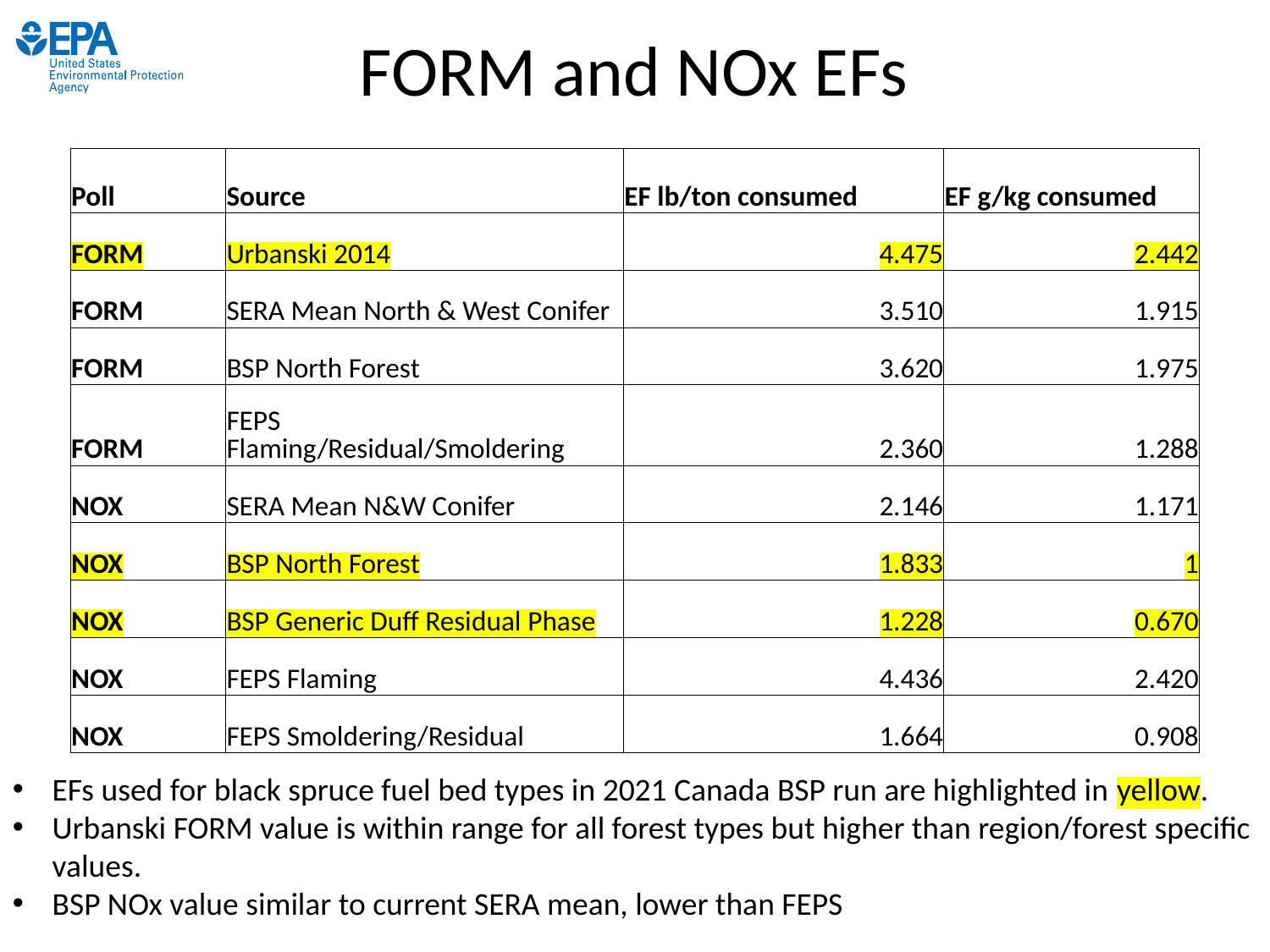

# FORM and NOx EFs
| Poll | Source | EF lb/ton consumed | EF g/kg consumed |
| --- | --- | --- | --- |
| FORM | Urbanski 2014 | 4.475 | 2.442 |
| FORM | SERA Mean North & West Conifer | 3.510 | 1.915 |
| FORM | BSP North Forest | 3.620 | 1.975 |
| FORM | FEPS Flaming/Residual/Smoldering | 2.360 | 1.288 |
| NOX | SERA Mean N&W Conifer | 2.146 | 1.171 |
| NOX | BSP North Forest | 1.833 | 1 |
| NOX | BSP Generic Duff Residual Phase | 1.228 | 0.670 |
| NOX | FEPS Flaming | 4.436 | 2.420 |
| NOX | FEPS Smoldering/Residual | 1.664 | 0.908 |
EFs used for black spruce fuel bed types in 2021 Canada BSP run are highlighted in yellow.
Urbanski FORM value is within range for all forest types but higher than region/forest specific values.
BSP NOx value similar to current SERA mean, lower than FEPS